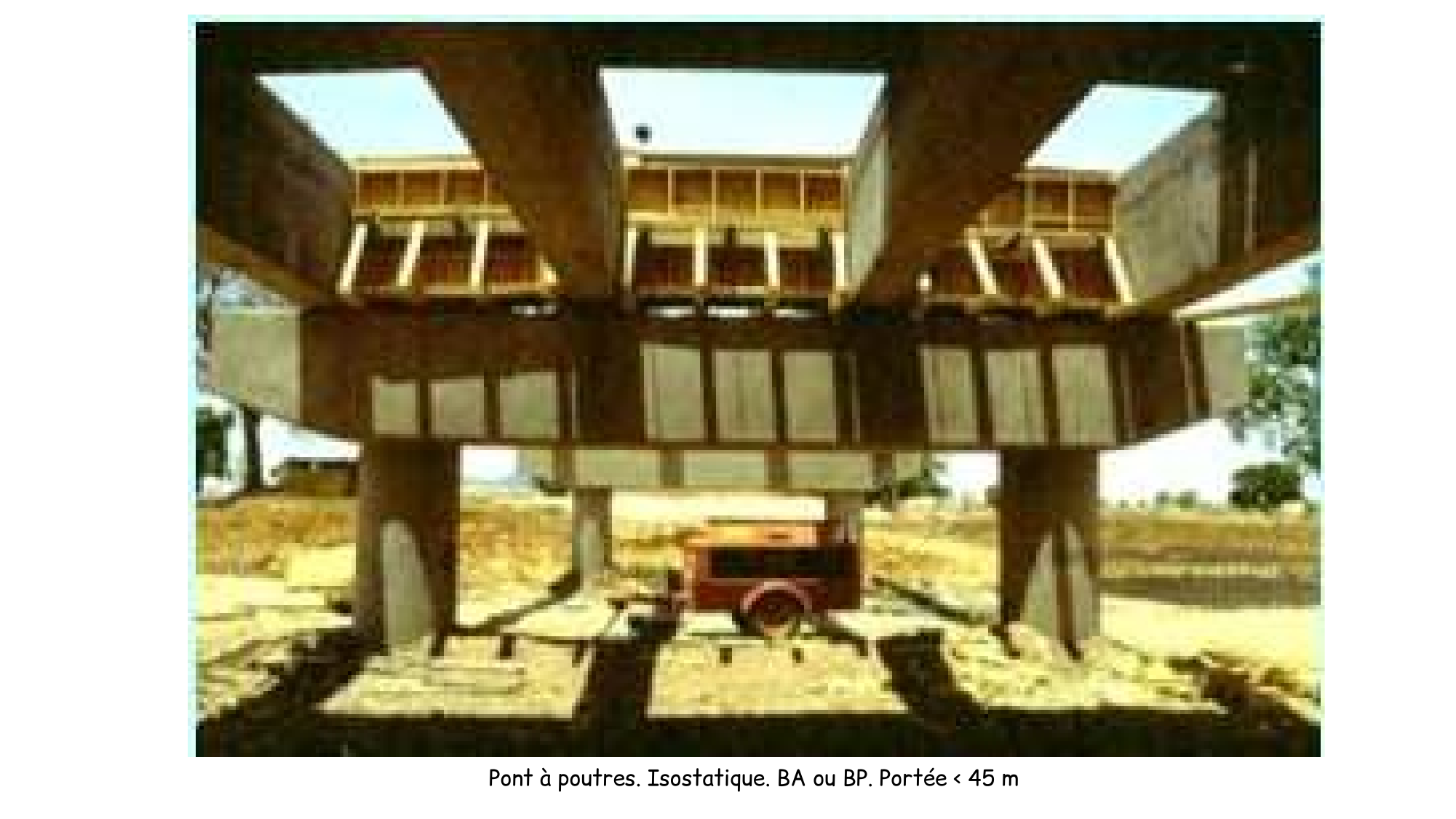

Pont à poutres. Isostatique. BA ou BP. Portée < 45 m